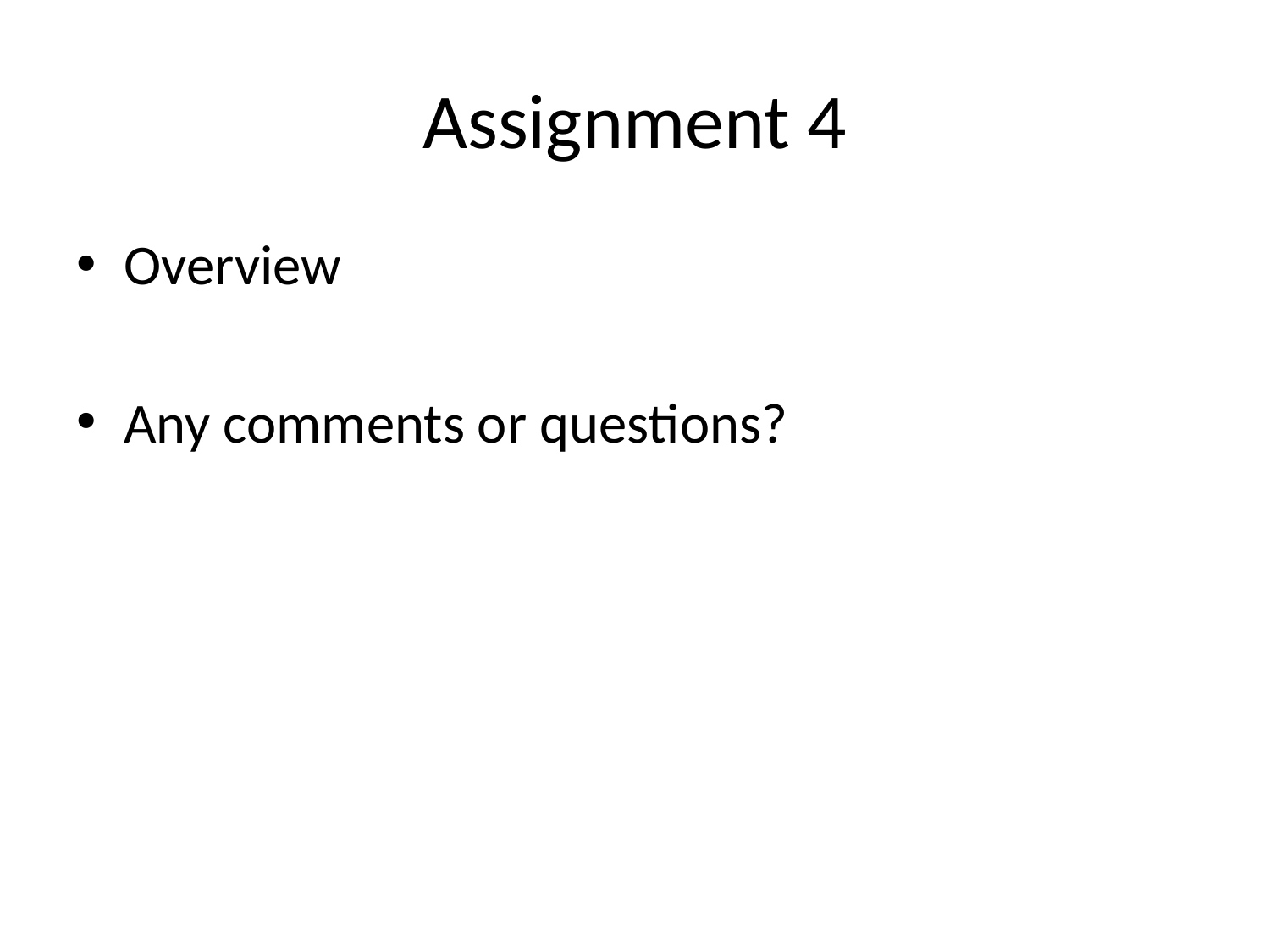

# Assignment 4
Overview

Any comments or questions?